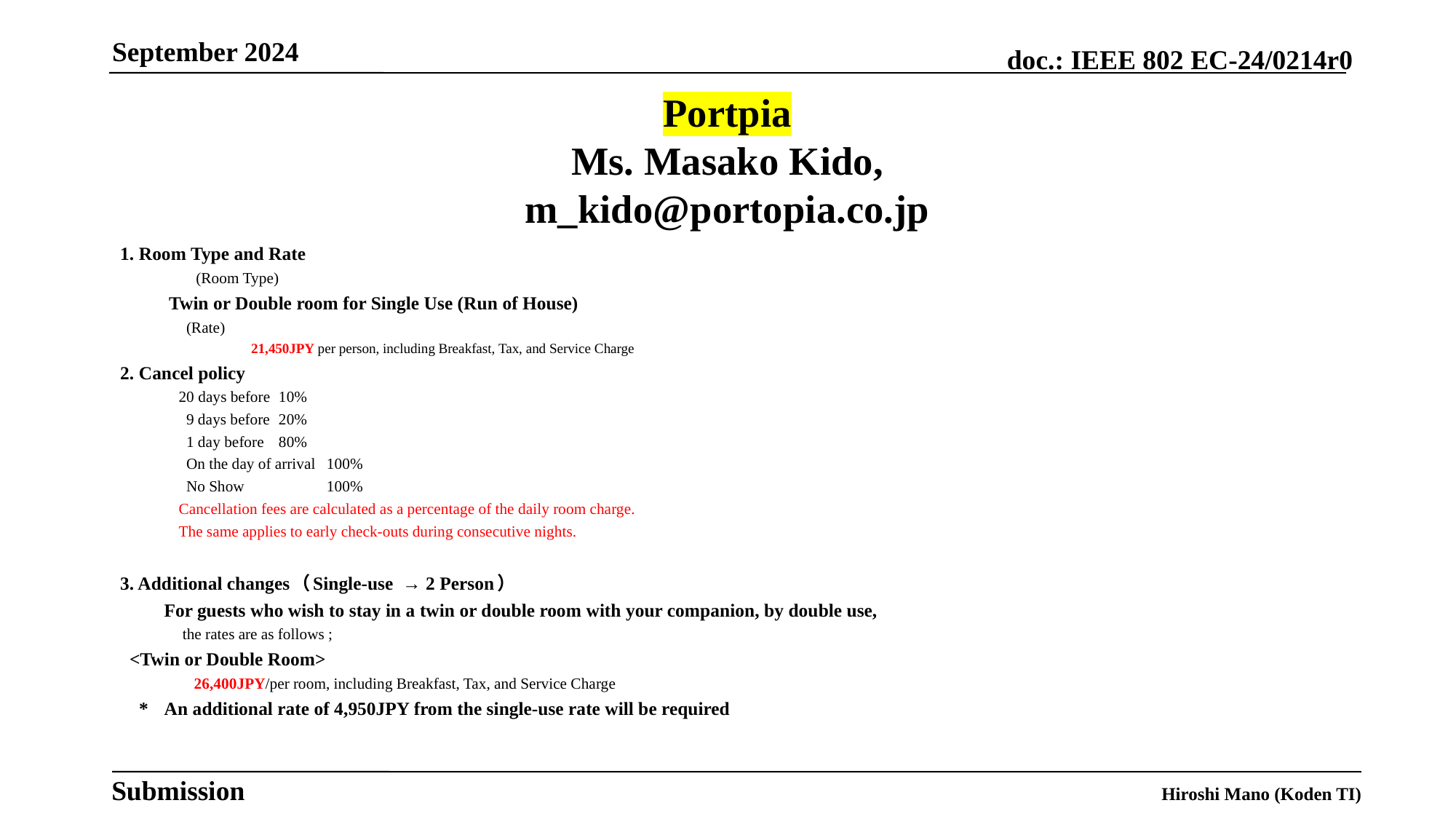

# Portpia Ms. Masako Kido, m_kido@portopia.co.jp
1. Room Type and Rate
　(Room Type)
   	 Twin or Double room for Single Use (Run of House)
  (Rate)
    21,450JPY per person, including Breakfast, Tax, and Service Charge
2. Cancel policy
20 days before		  10%
  9 days before		  20%
  1 day before		  80%
  On the day of arrival	100%
  No Show	   	100%
Cancellation fees are calculated as a percentage of the daily room charge.
The same applies to early check-outs during consecutive nights.

3. Additional changes（Single-use  → 2 Person）
 	For guests who wish to stay in a twin or double room with your companion, by double use,
 the rates are as follows ;
  <Twin or Double Room>
    26,400JPY/per room, including Breakfast, Tax, and Service Charge
    * 	An additional rate of 4,950JPY from the single-use rate will be required
Hiroshi Mano (Koden TI)